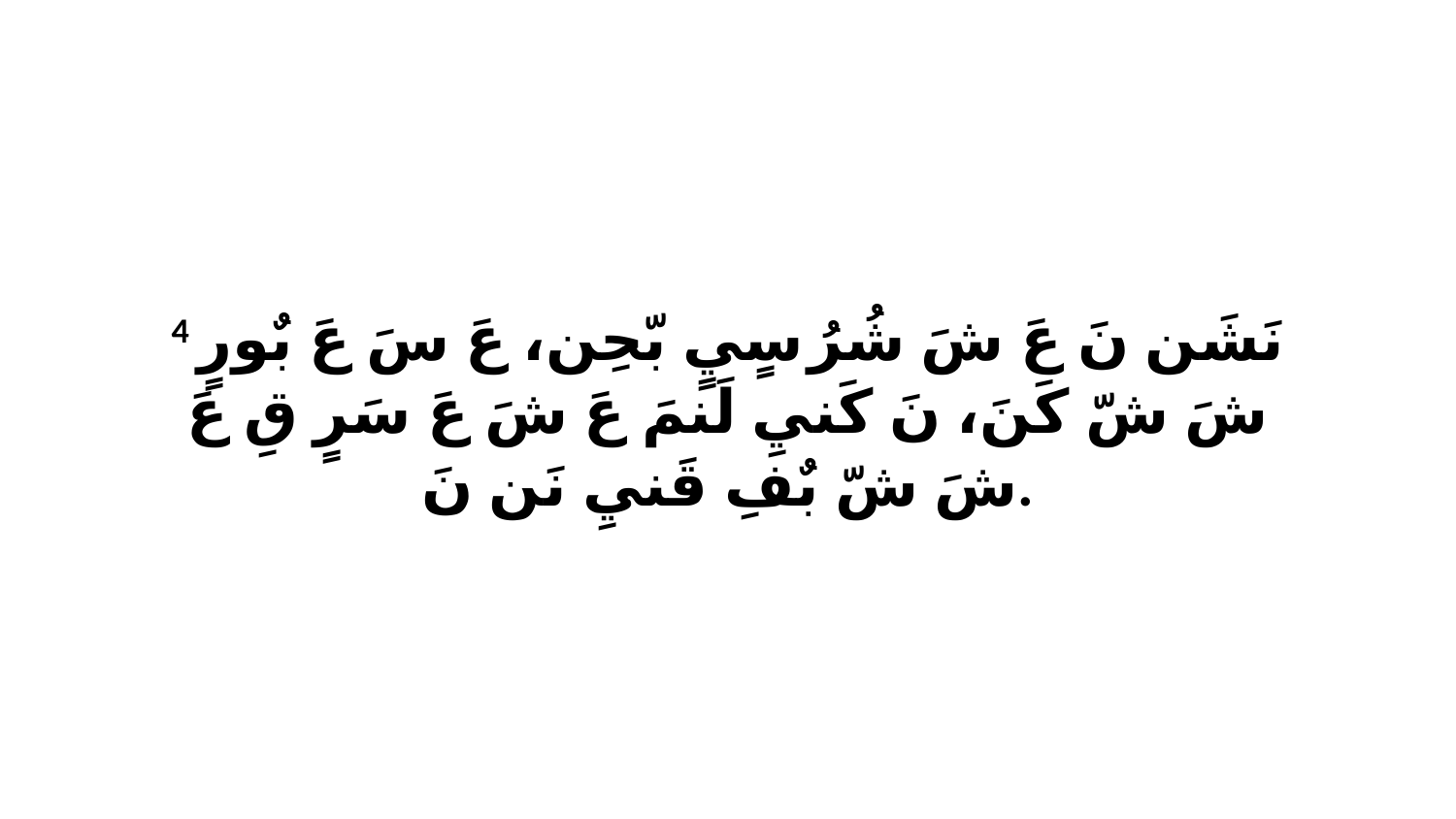

4 نَشَن نَ عَ شَ شُرُ سٍيٍ بّحِن، عَ سَ عَ بٌورٍ شَ شّ كَنَ، نَ كَنيِ لَنمَ عَ شَ عَ سَرٍ قِ عَ شَ شّ بٌفِ قَنيِ نَن نَ.